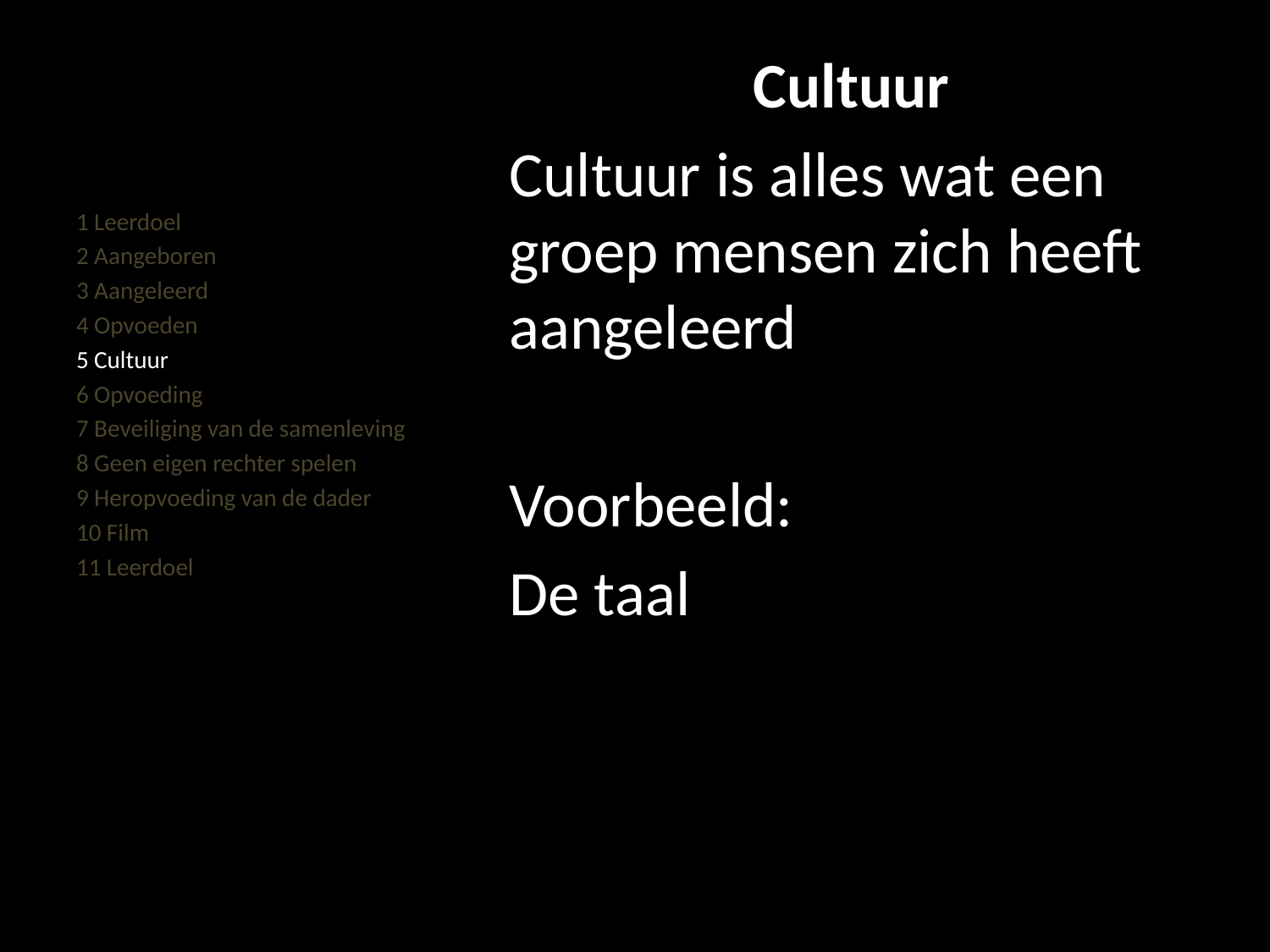

#
Cultuur
Cultuur is alles wat een groep mensen zich heeft aangeleerd

Voorbeeld:
De taal
1 Leerdoel
2 Aangeboren
3 Aangeleerd
4 Opvoeden
5 Cultuur
6 Opvoeding
7 Beveiliging van de samenleving
8 Geen eigen rechter spelen
9 Heropvoeding van de dader
10 Film
11 Leerdoel